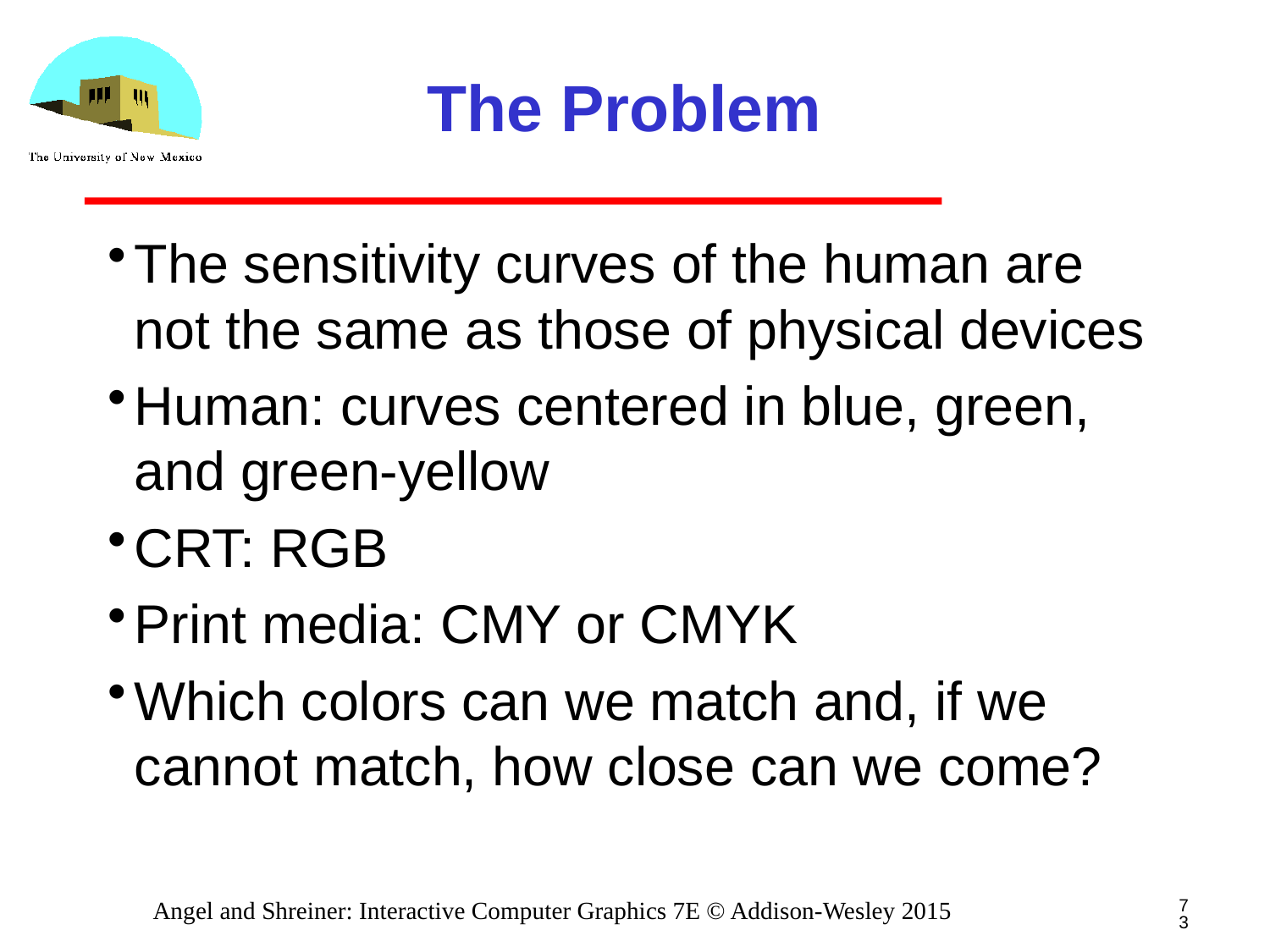

# The Problem
The sensitivity curves of the human are not the same as those of physical devices
Human: curves centered in blue, green, and green-yellow
CRT: RGB
Print media: CMY or CMYK
Which colors can we match and, if we cannot match, how close can we come?
73
Angel and Shreiner: Interactive Computer Graphics 7E © Addison-Wesley 2015